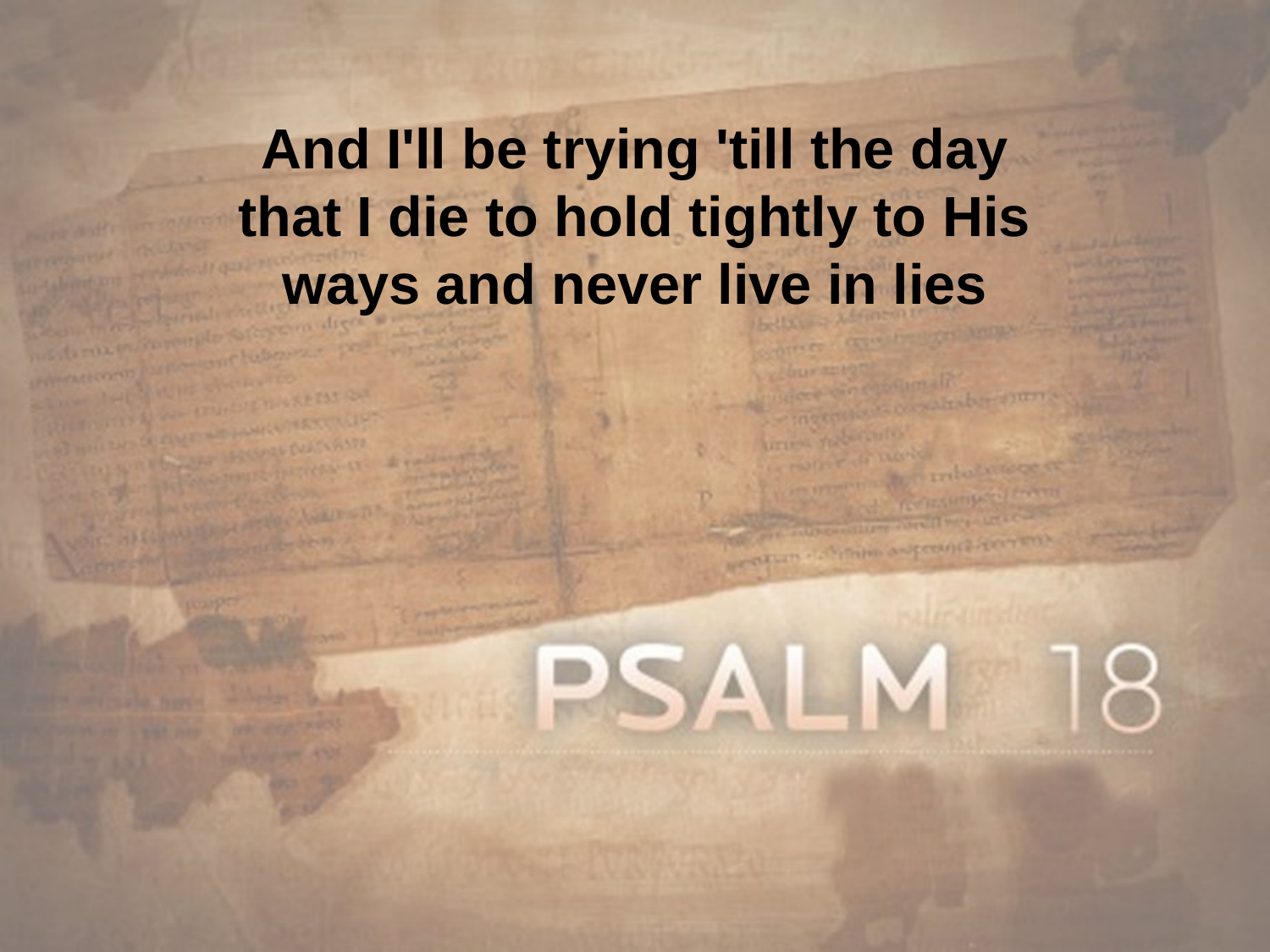

And I'll be trying 'till the day that I die to hold tightly to His ways and never live in lies